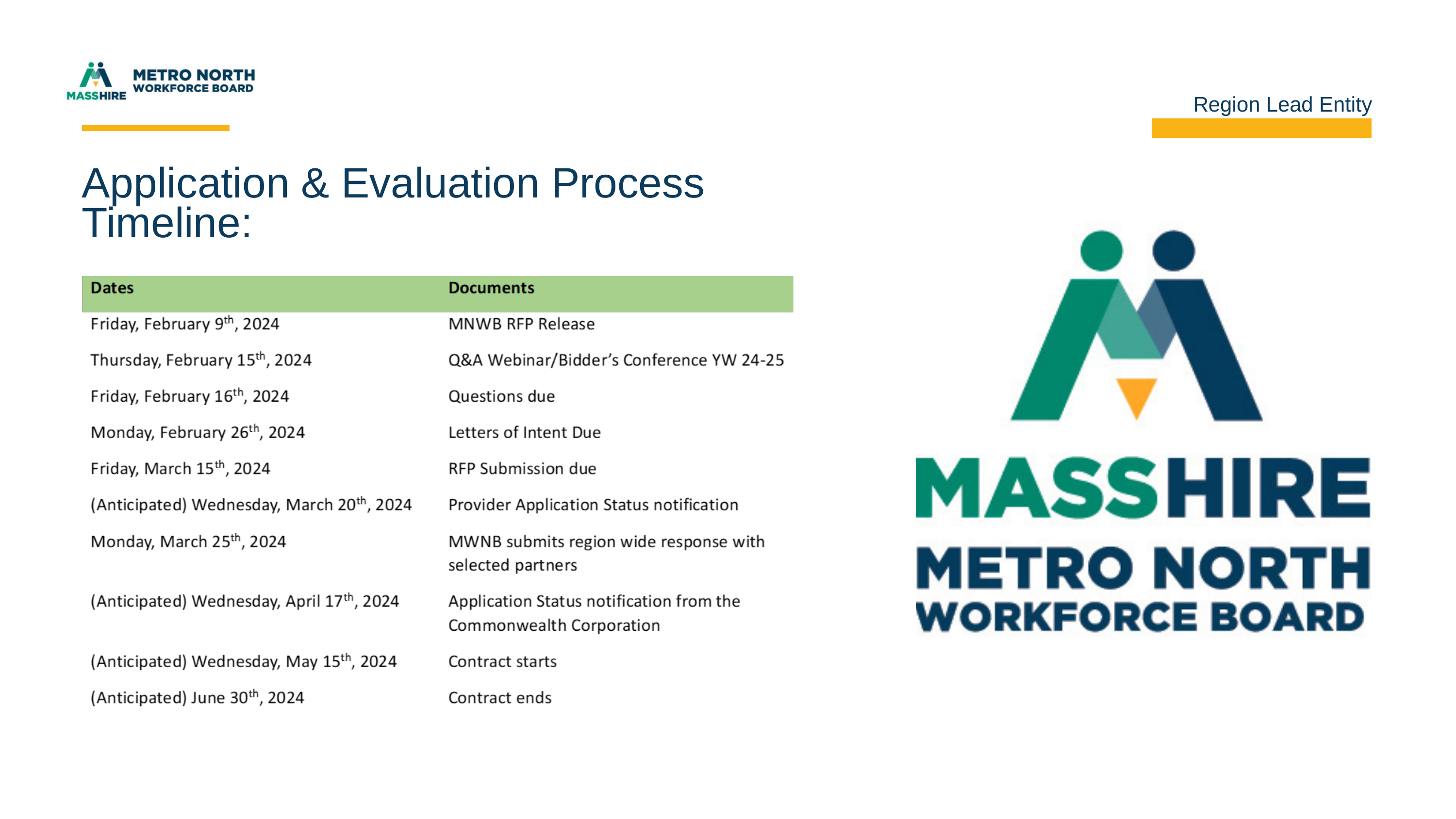

Region Lead Entity

Application & Evaluation Process Timeline: